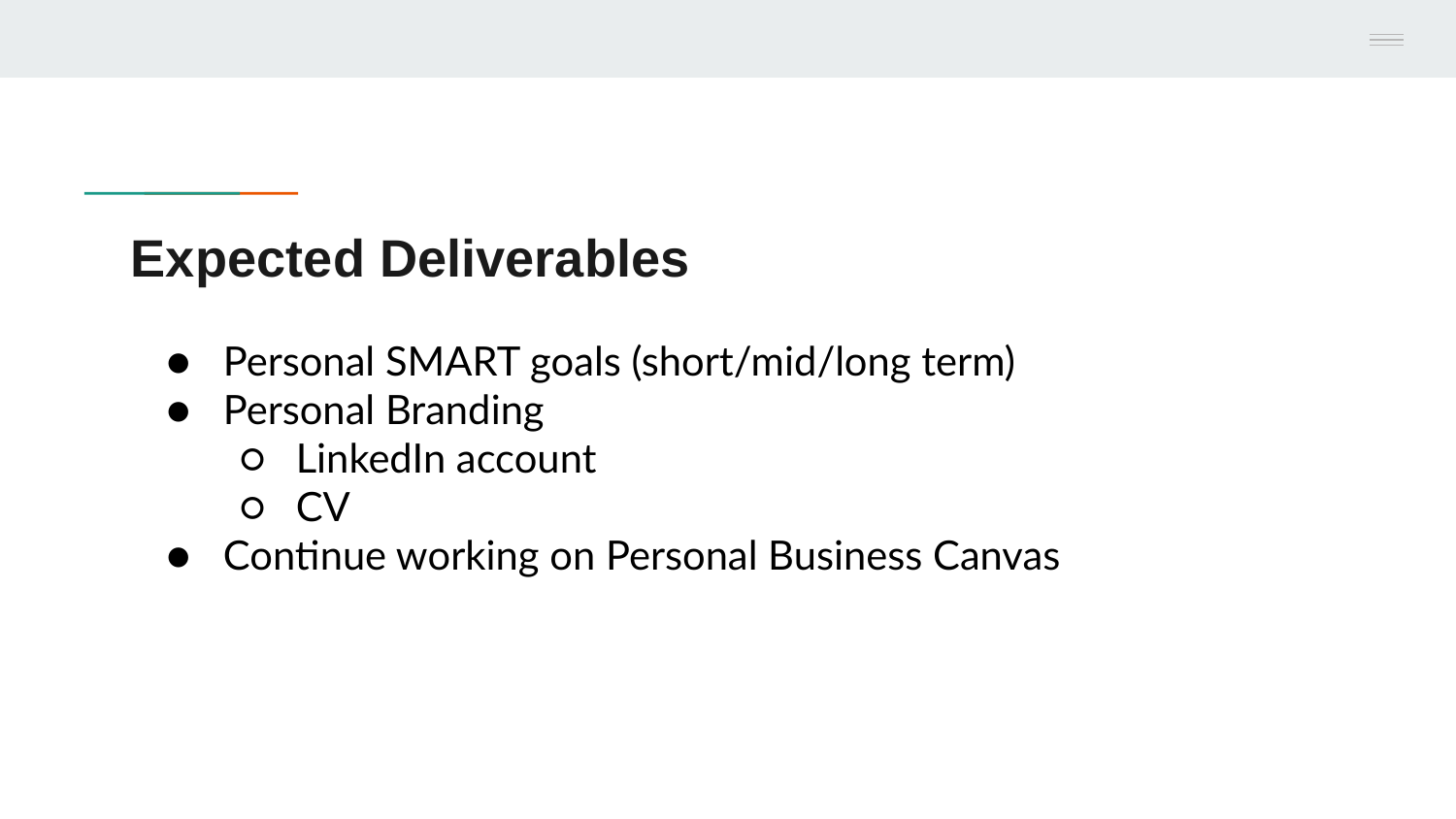

# Expected Deliverables

Personal SMART goals (short/mid/long term)
Personal Branding
LinkedIn account
CV
Continue working on Personal Business Canvas